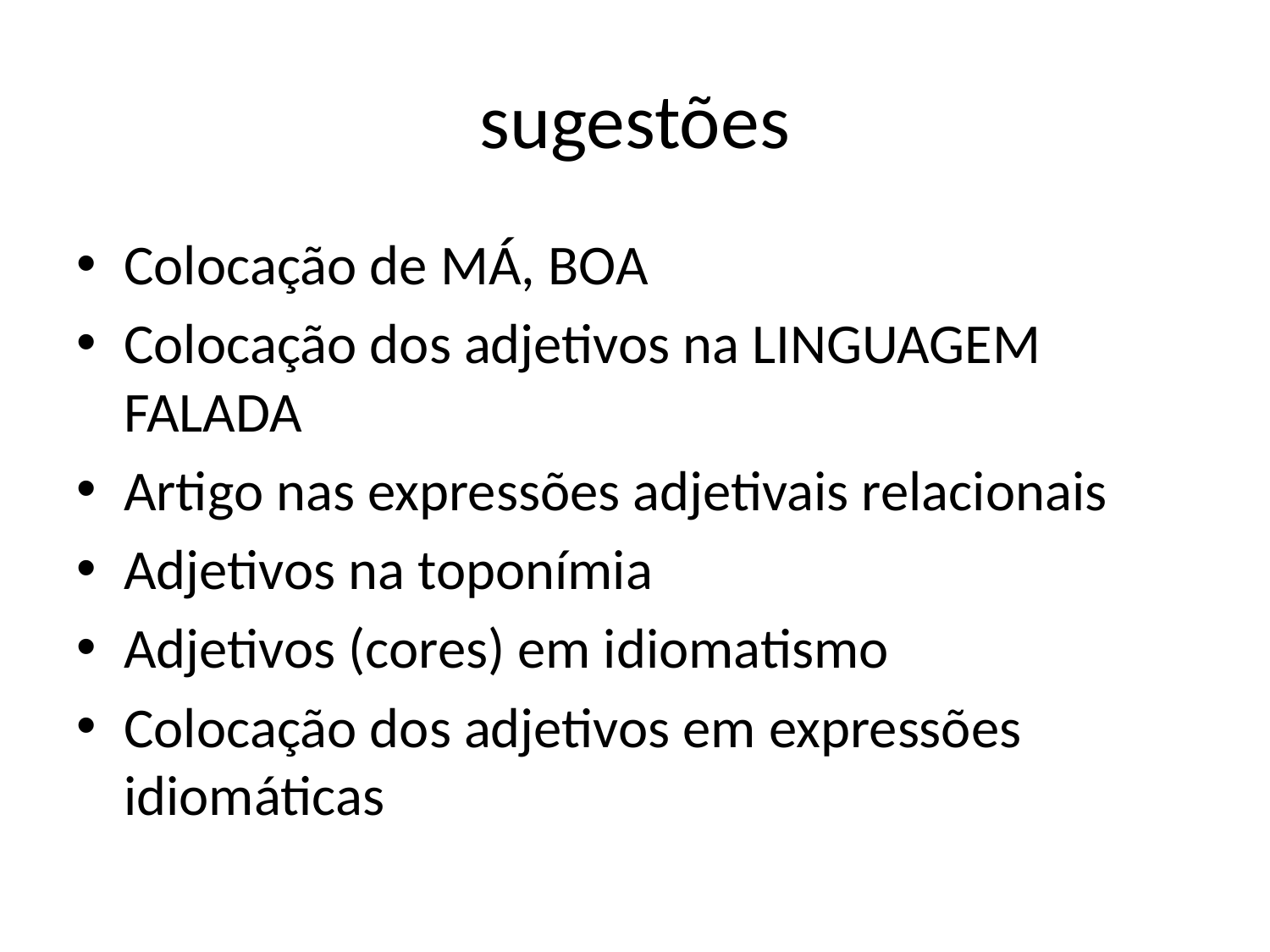

# sugestões
Colocação de MÁ, BOA
Colocação dos adjetivos na LINGUAGEM FALADA
Artigo nas expressões adjetivais relacionais
Adjetivos na toponímia
Adjetivos (cores) em idiomatismo
Colocação dos adjetivos em expressões idiomáticas